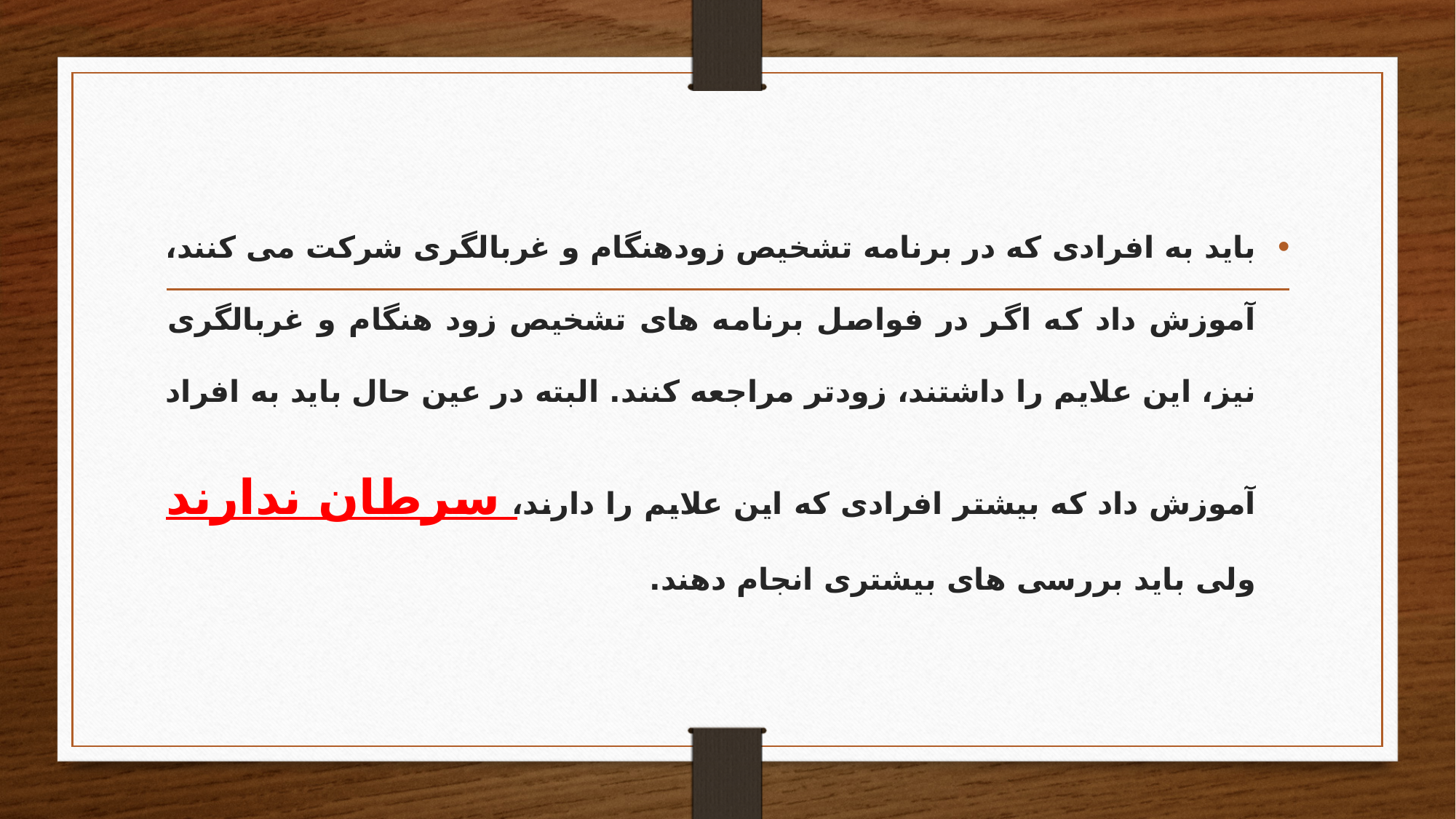

باید به افرادی که در برنامه تشخیص زودهنگام و غربالگری شرکت می کنند، آموزش داد که اگر در فواصل برنامه های تشخیص زود هنگام و غربالگری نیز، این علایم را داشتند، زودتر مراجعه کنند. البته در عین حال باید به افراد آموزش داد که بیشتر افرادی که این علایم را دارند، سرطان ندارند ولی باید بررسی های بیشتری انجام دهند.